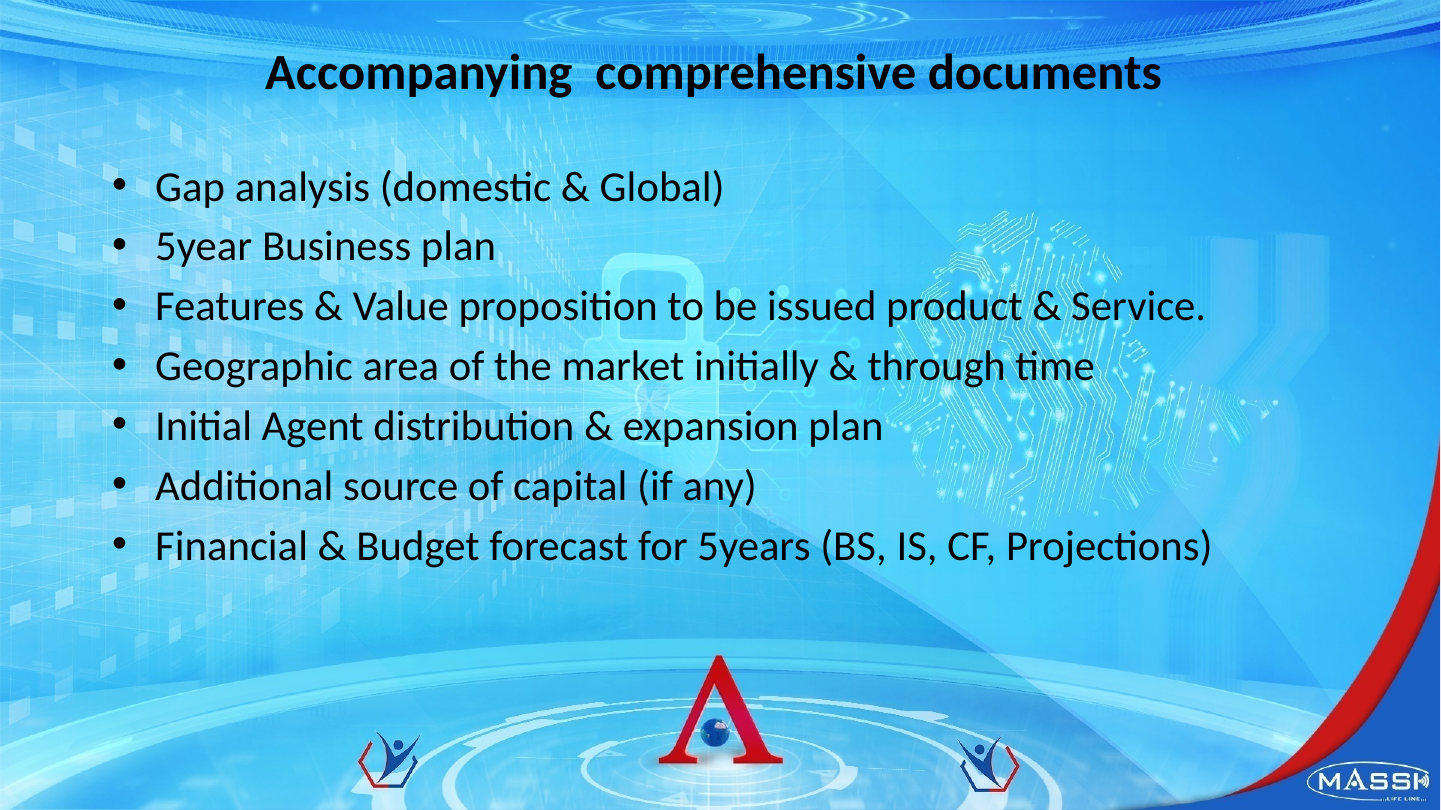

# Accompanying  comprehensive documents
Gap analysis (domestic & Global)
5year Business plan
Features & Value proposition to be issued product & Service.
Geographic area of the market initially & through time
Initial Agent distribution & expansion plan
Additional source of capital (if any)
Financial & Budget forecast for 5years (BS, IS, CF, Projections)